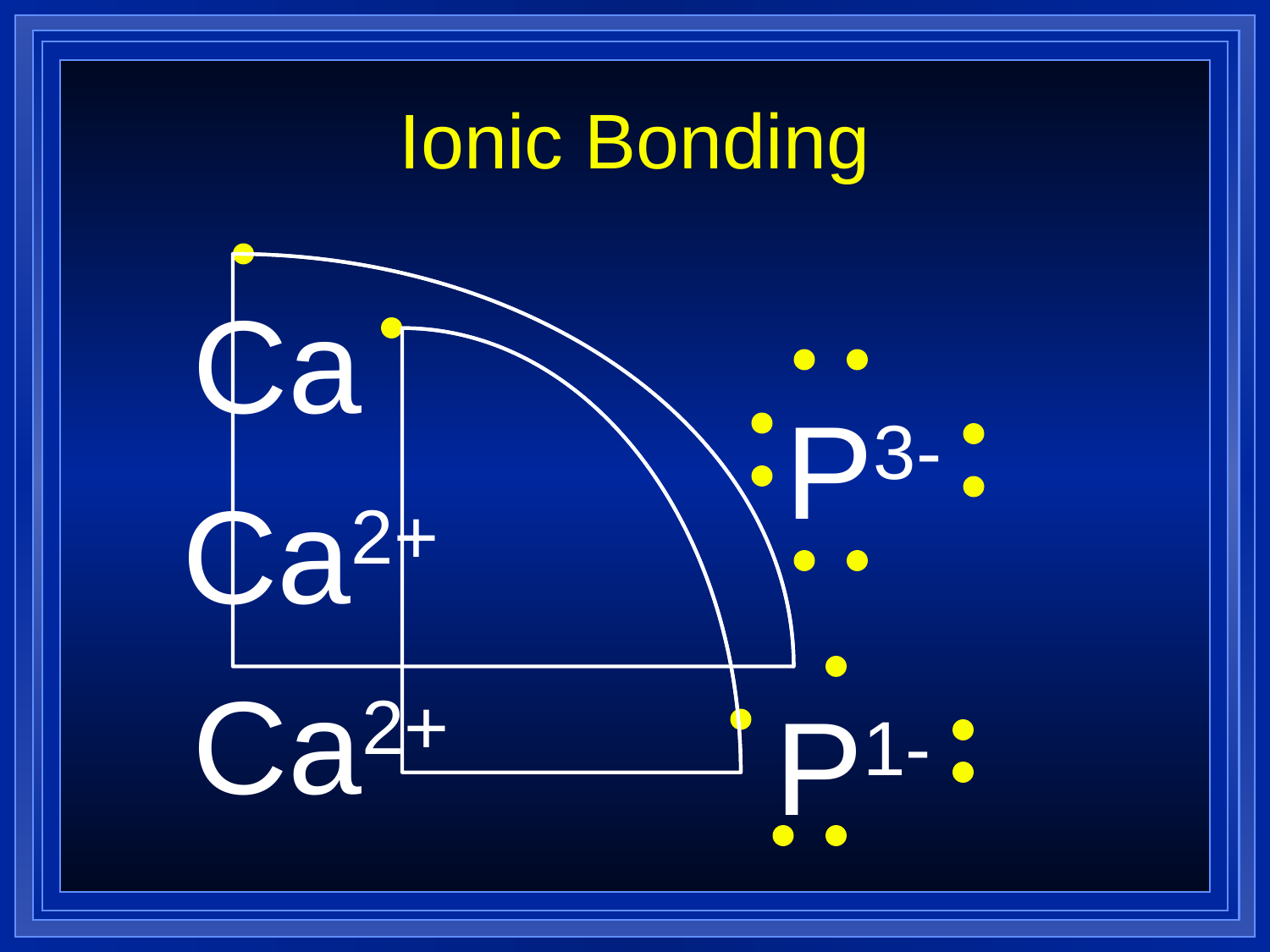

Ionic Bonding

Ca

P3-

Ca2+

Ca2+

P1-